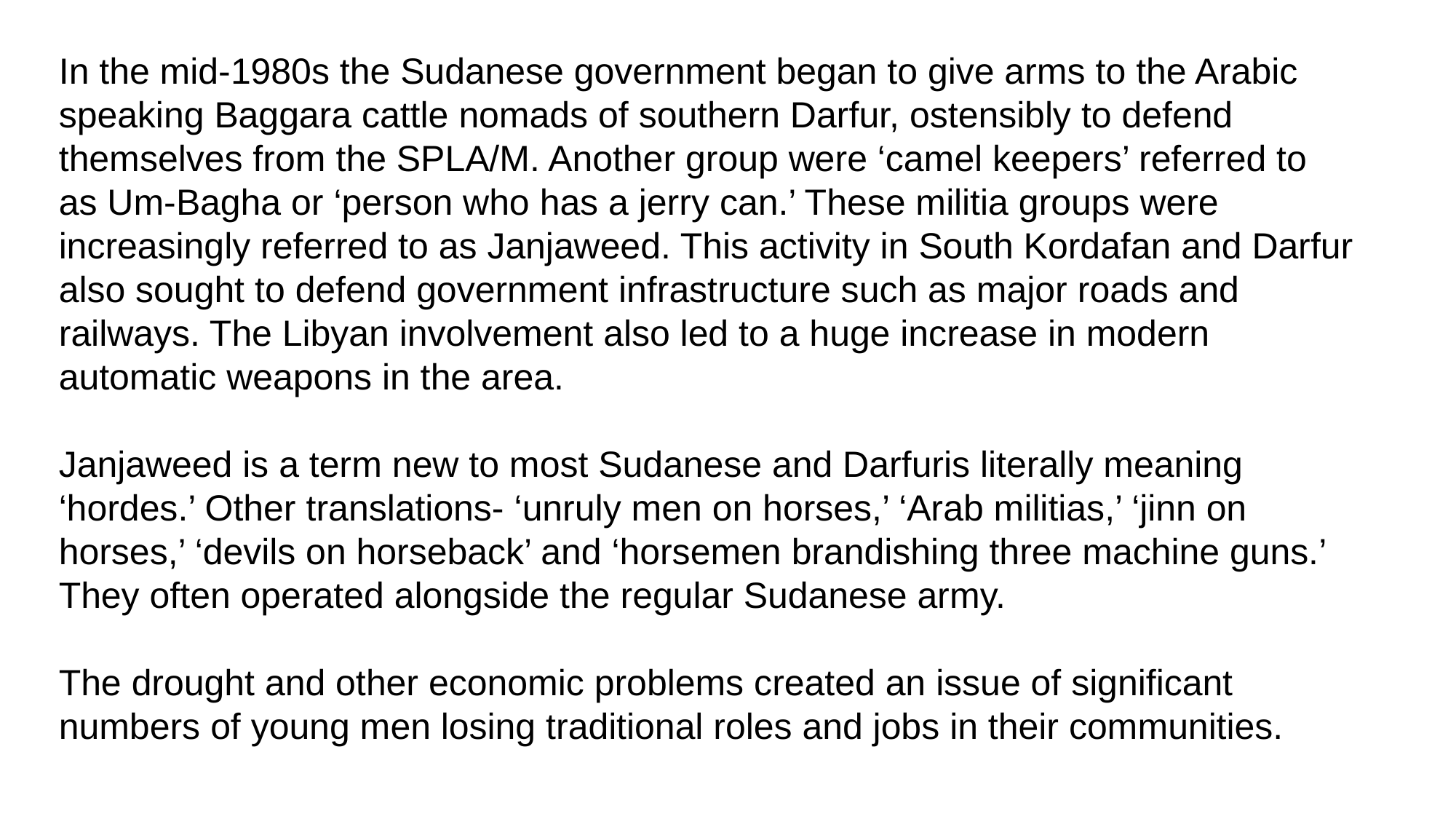

In the mid-1980s the Sudanese government began to give arms to the Arabic
speaking Baggara cattle nomads of southern Darfur, ostensibly to defend themselves from the SPLA/M. Another group were ‘camel keepers’ referred to as Um-Bagha or ‘person who has a jerry can.’ These militia groups were increasingly referred to as Janjaweed. This activity in South Kordafan and Darfur also sought to defend government infrastructure such as major roads and railways. The Libyan involvement also led to a huge increase in modern automatic weapons in the area.

Janjaweed is a term new to most Sudanese and Darfuris literally meaning ‘hordes.’ Other translations- ‘unruly men on horses,’ ‘Arab militias,’ ‘jinn on horses,’ ‘devils on horseback’ and ‘horsemen brandishing three machine guns.’ They often operated alongside the regular Sudanese army.

The drought and other economic problems created an issue of significant numbers of young men losing traditional roles and jobs in their communities.